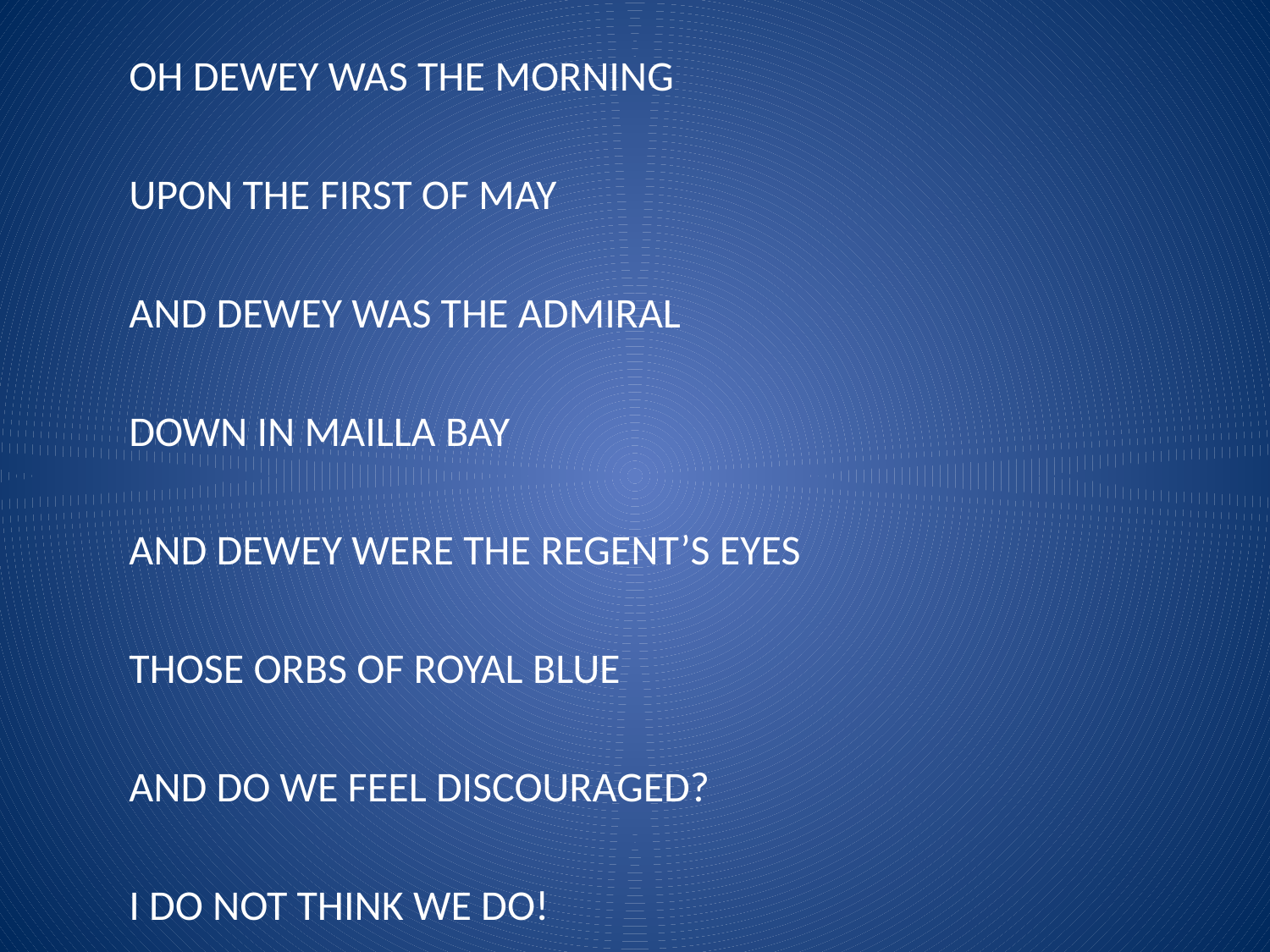

OH DEWEY WAS THE MORNING

UPON THE FIRST OF MAY

AND DEWEY WAS THE ADMIRAL

DOWN IN MAILLA BAY

AND DEWEY WERE THE REGENT’S EYES

THOSE ORBS OF ROYAL BLUE

AND DO WE FEEL DISCOURAGED?

I DO NOT THINK WE DO!

#